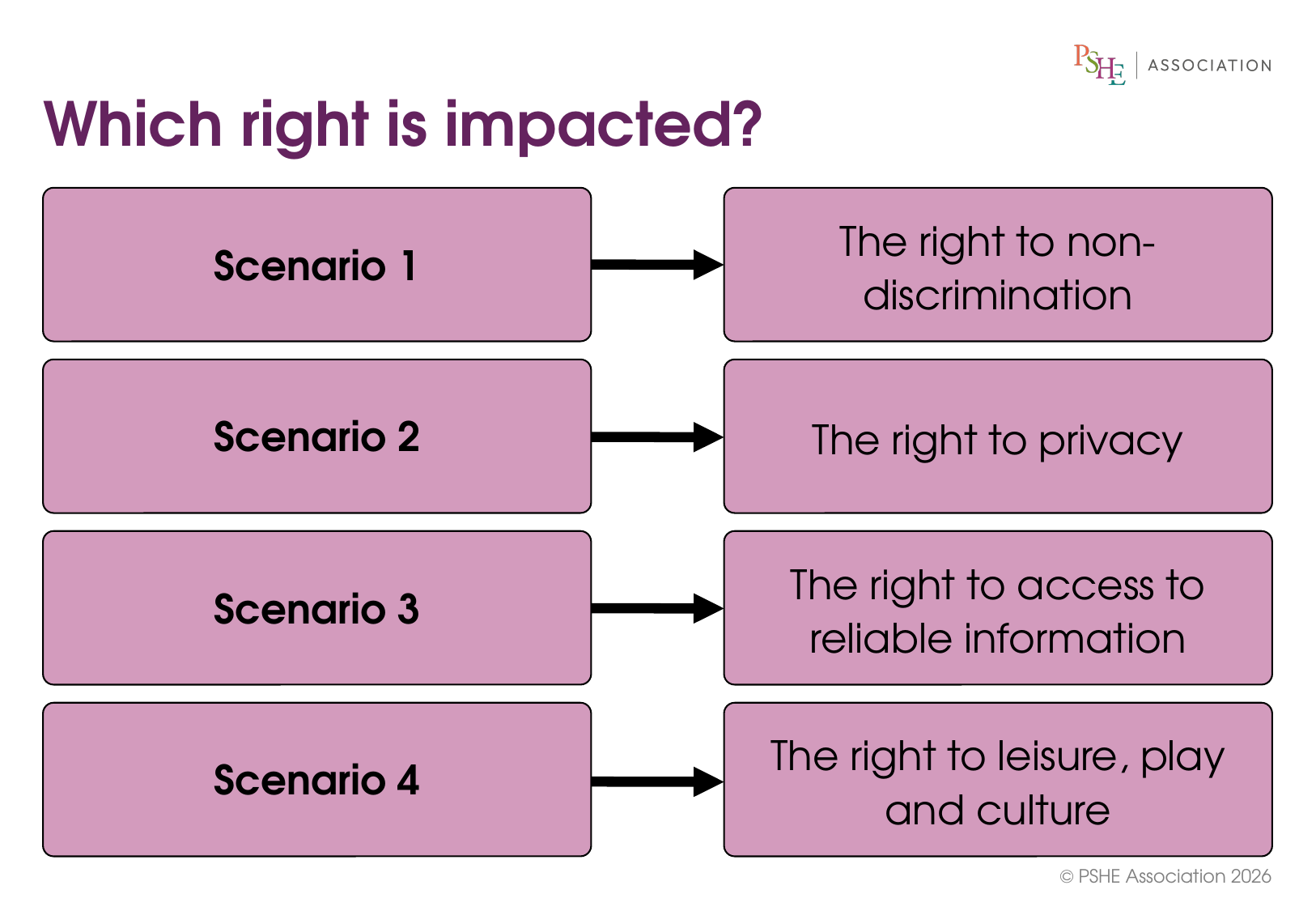

# Which right is impacted?
Scenario 1
The right to non-discrimination
Scenario 2
The right to privacy
Scenario 3
The right to access to reliable information
Scenario 4
The right to leisure, play and culture
© PSHE Association 2026